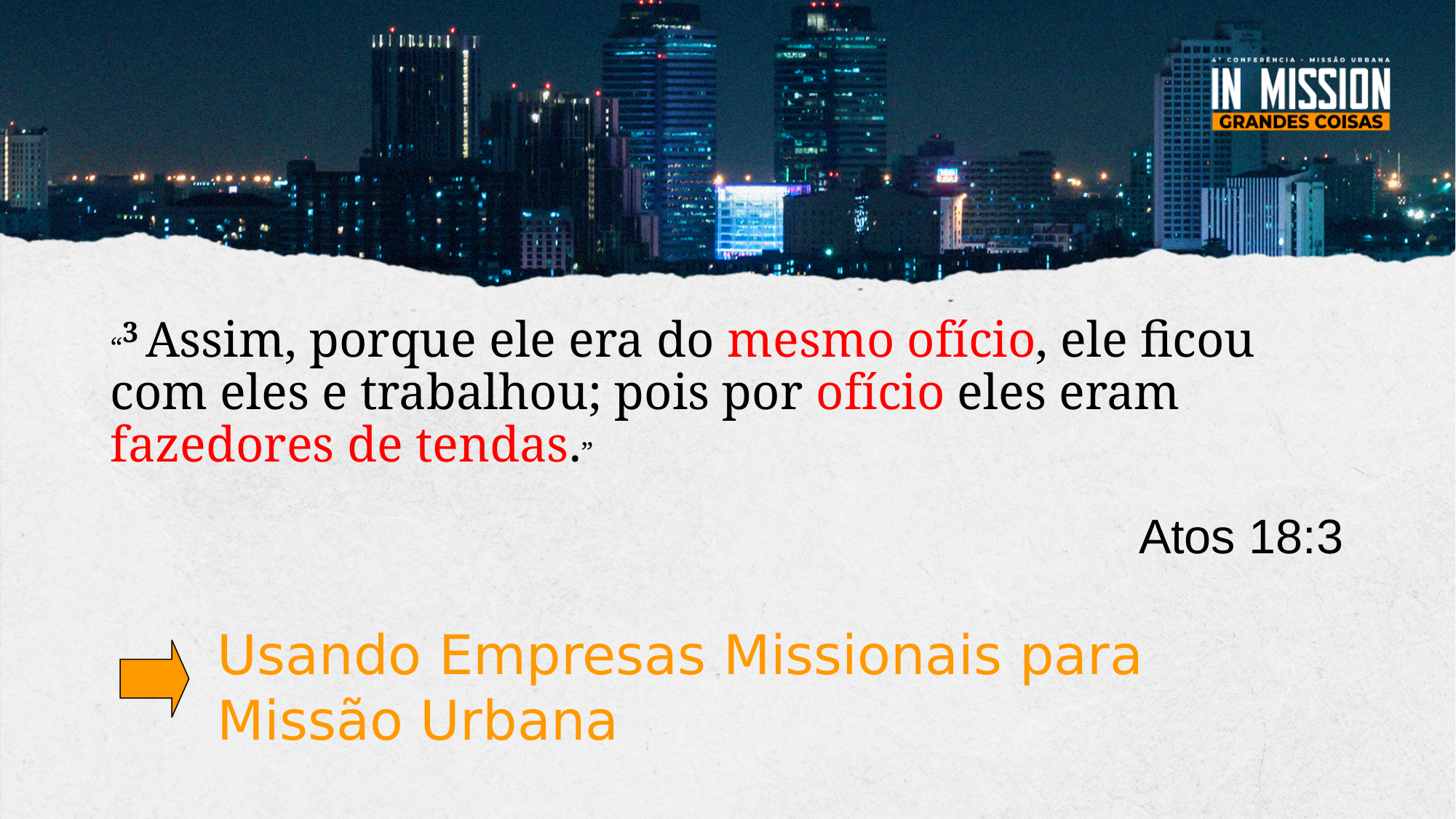

# “3 Assim, porque ele era do mesmo ofício, ele ficou com eles e trabalhou; pois por ofício eles eram fazedores de tendas.”
Atos 18:3
Usando Empresas Missionais para Missão Urbana